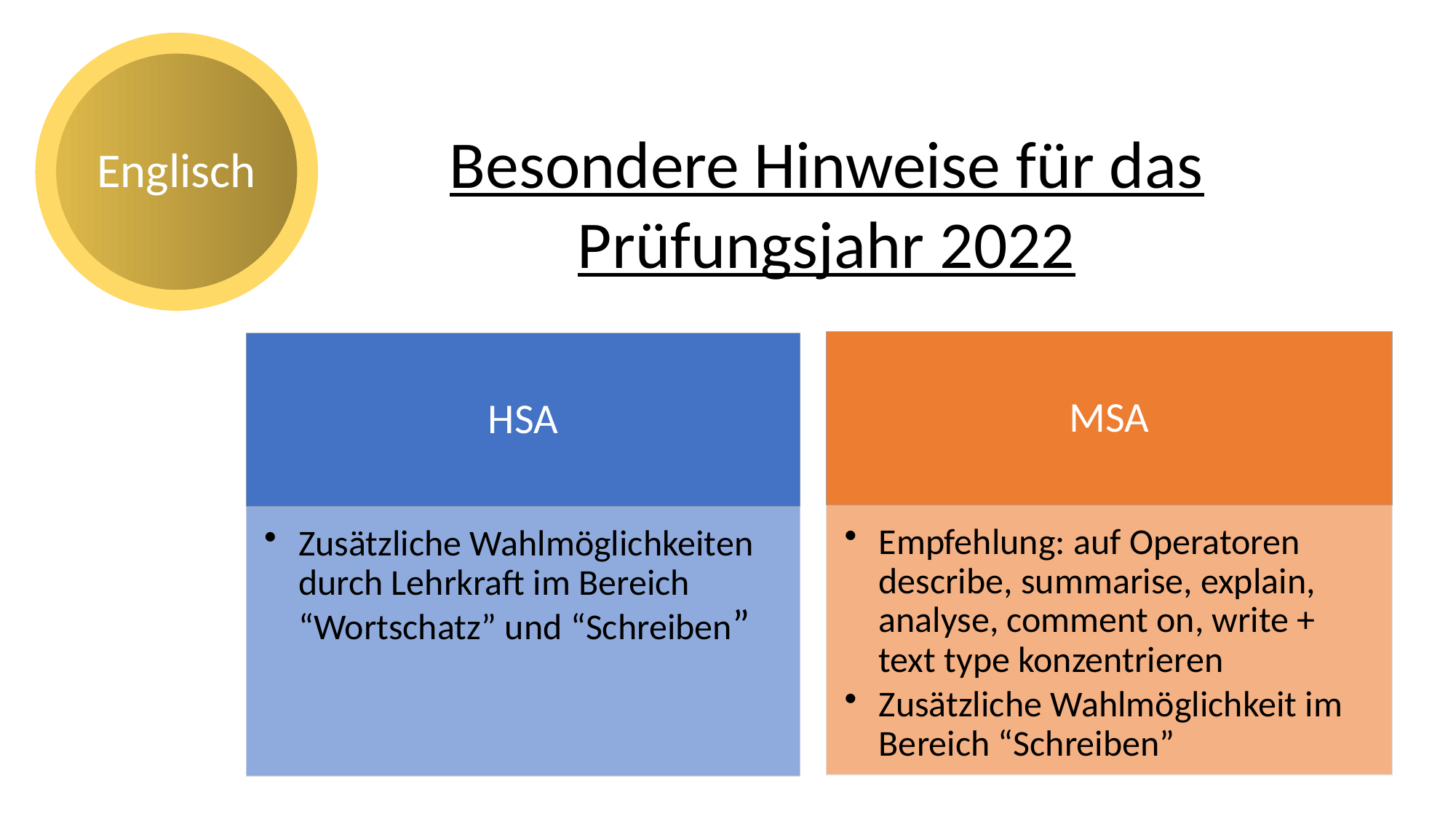

Englisch
Besondere Hinweise für das Prüfungsjahr 2022

MSA

HSA
Empfehlung: auf Operatoren describe, summarise, explain, analyse, comment on, write + text type konzentrieren
Zusätzliche Wahlmöglichkeit im Bereich “Schreiben”

Zusätzliche Wahlmöglichkeiten durch Lehrkraft im Bereich “Wortschatz” und “Schreiben”